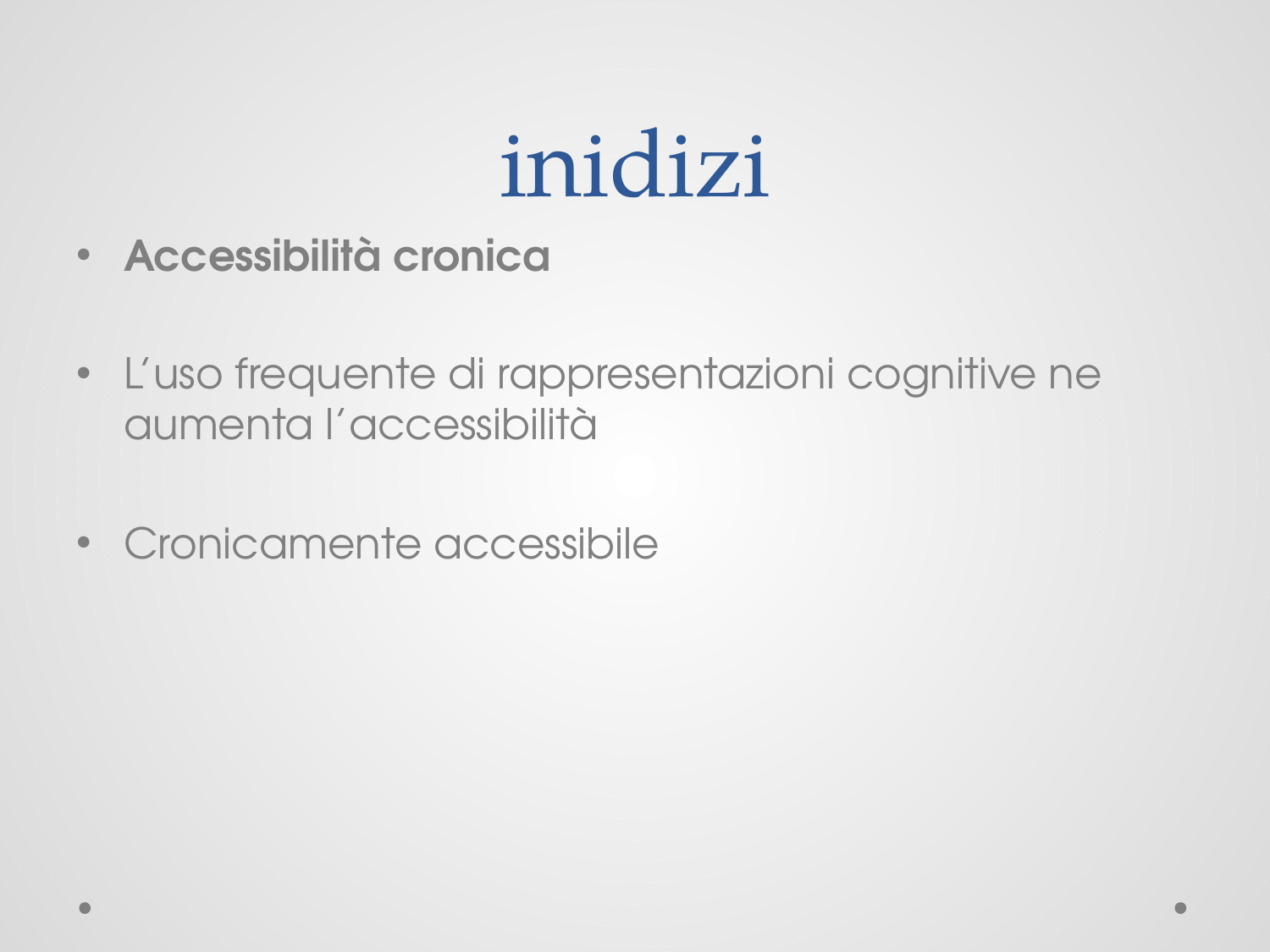

# inidizi
Accessibilità cronica

L’uso frequente di rappresentazioni cognitive ne aumenta l’accessibilità

Cronicamente accessibile